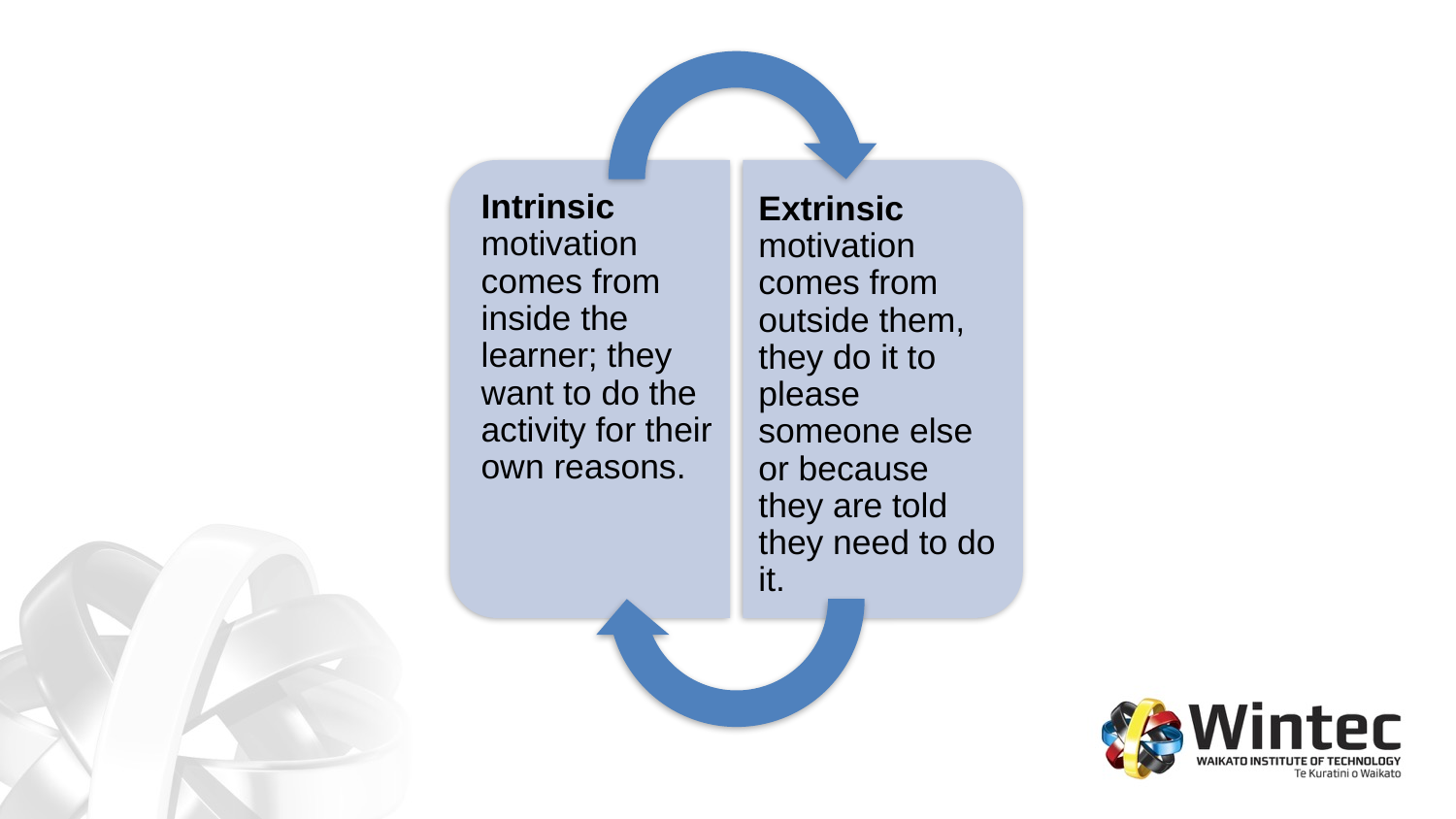

#
Intrinsic motivation comes from inside the learner; they want to do the activity for their own reasons.
Extrinsic motivation comes from outside them, they do it to please someone else or because they are told they need to do it.